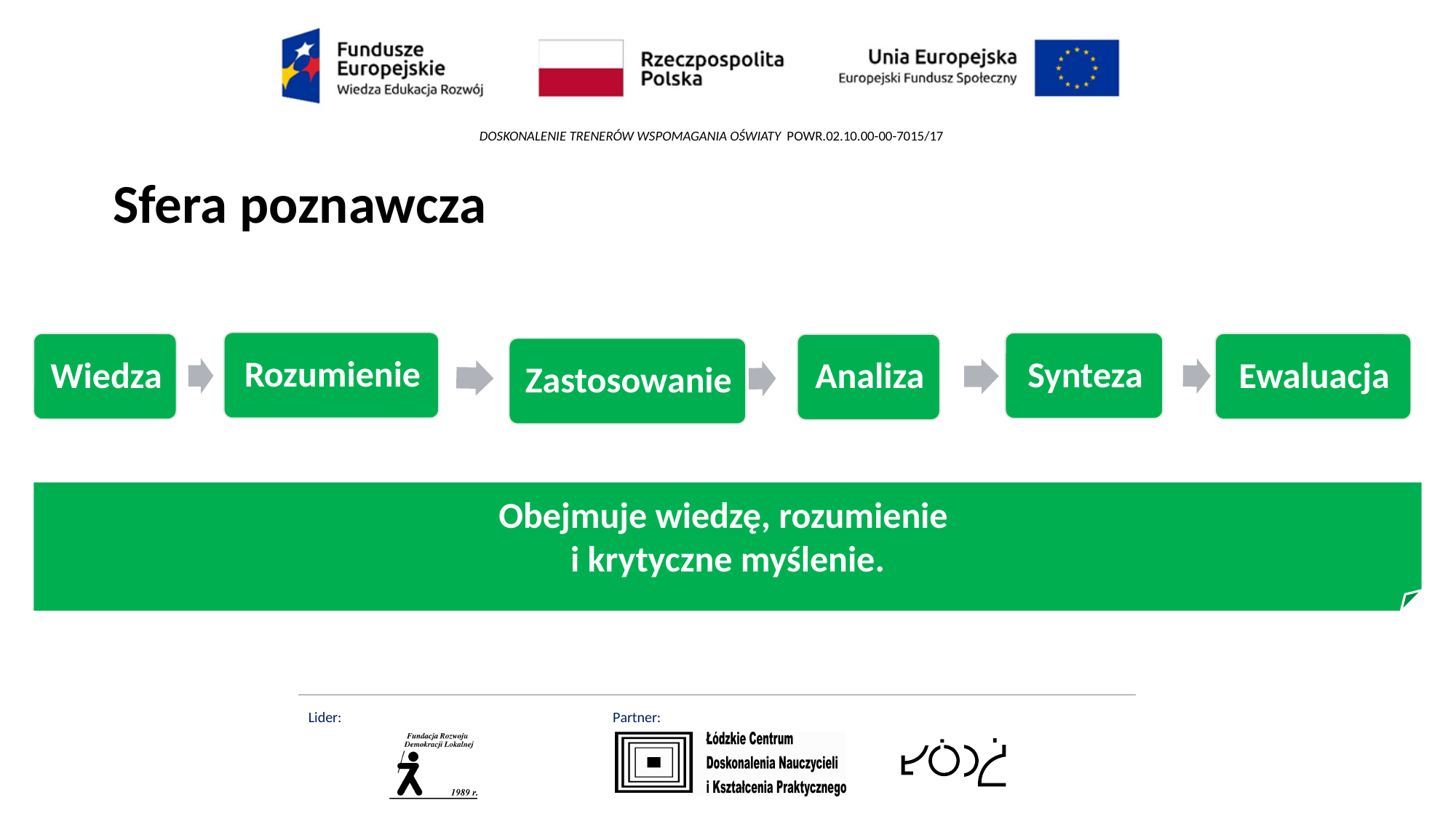

Sfera poznawcza
Wiedza

Rozumienie

Zastosowanie

Analiza

Synteza

Ewaluacja
Obejmuje wiedzę, rozumienie
i krytyczne myślenie.